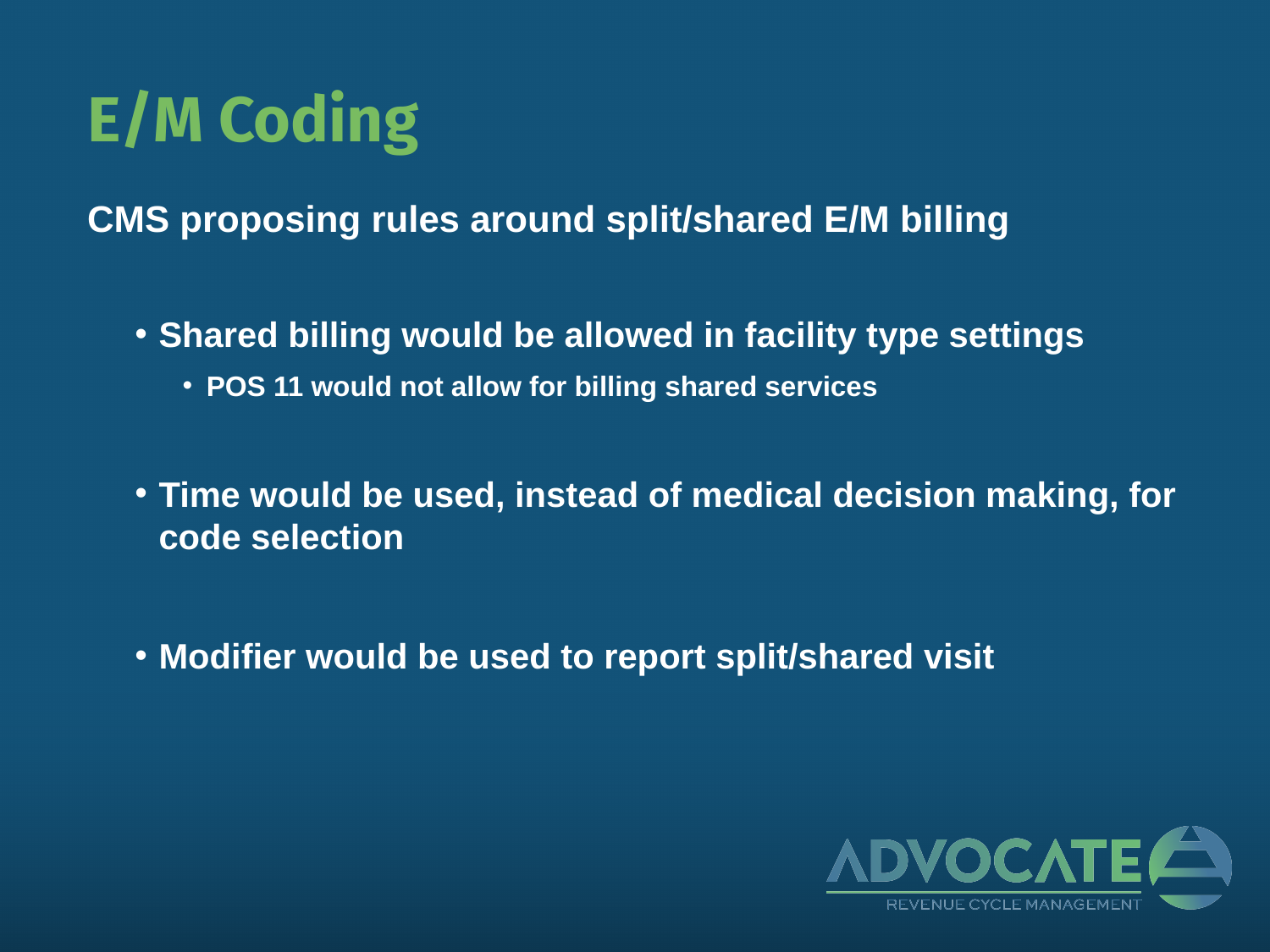

# E/M Coding
CMS proposing rules around split/shared E/M billing

Shared billing would be allowed in facility type settings
POS 11 would not allow for billing shared services

Time would be used, instead of medical decision making, for code selection

Modifier would be used to report split/shared visit